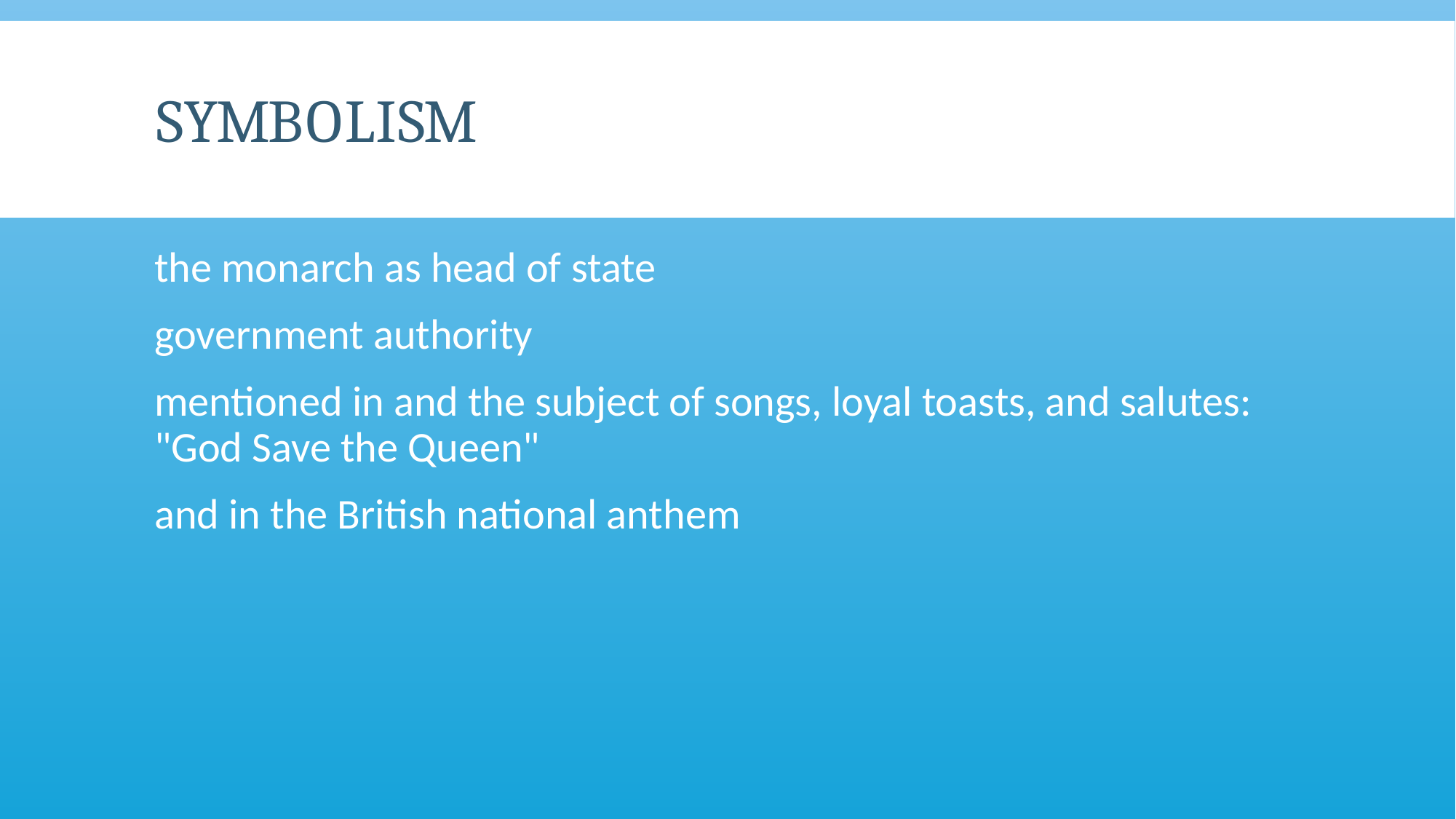

# Symbolism
the monarch as head of state
government authority
mentioned in and the subject of songs, loyal toasts, and salutes: "God Save the Queen"
and in the British national anthem